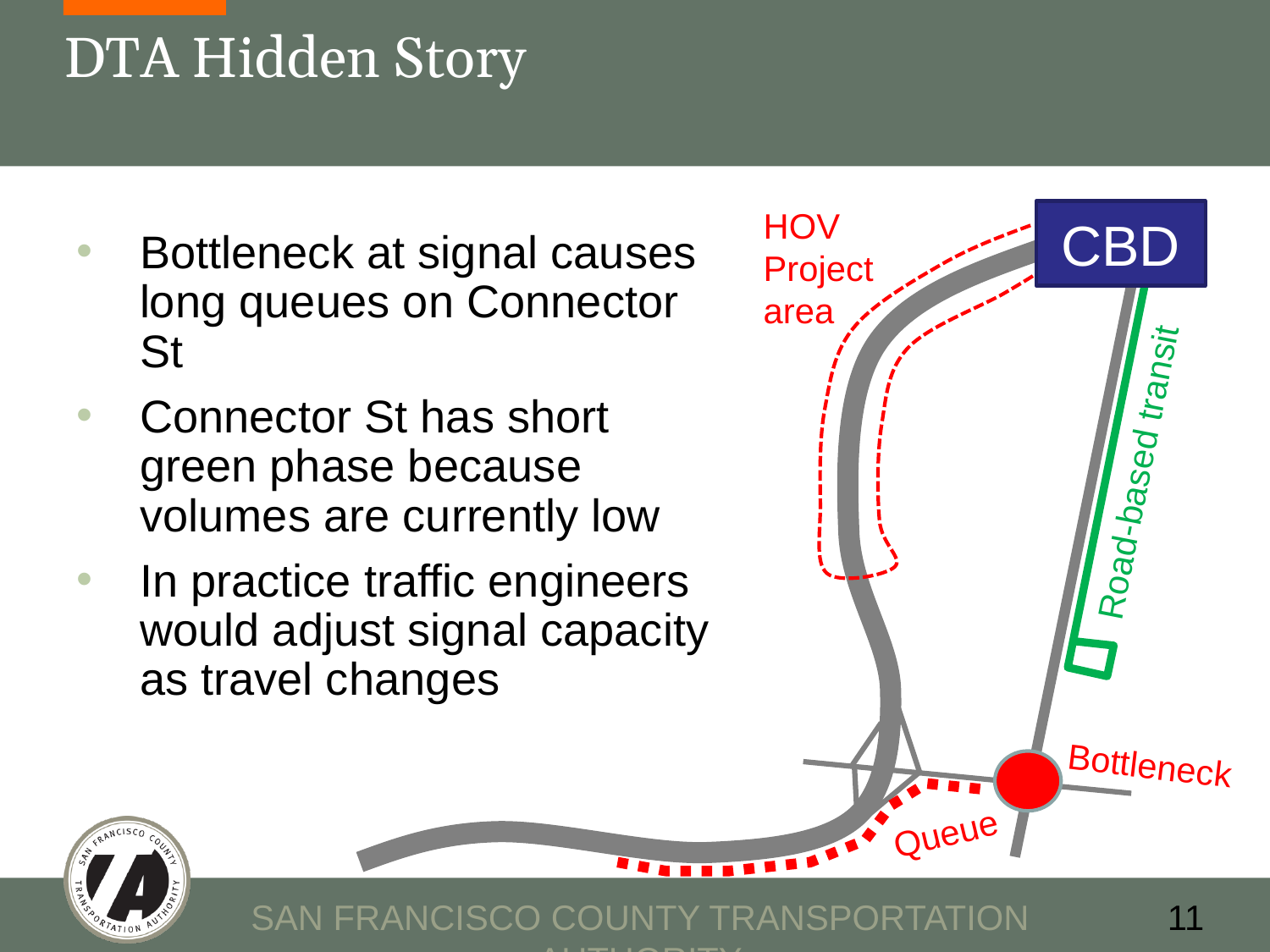

# DTA Hidden Story
HOV
Project
area
CBD
Bottleneck at signal causes long queues on Connector St
Connector St has short green phase because volumes are currently low
In practice traffic engineers would adjust signal capacity as travel changes

Road-based transit
Bottleneck

Queue
SAN FRANCISCO COUNTY TRANSPORTATION AUTHORITY
11